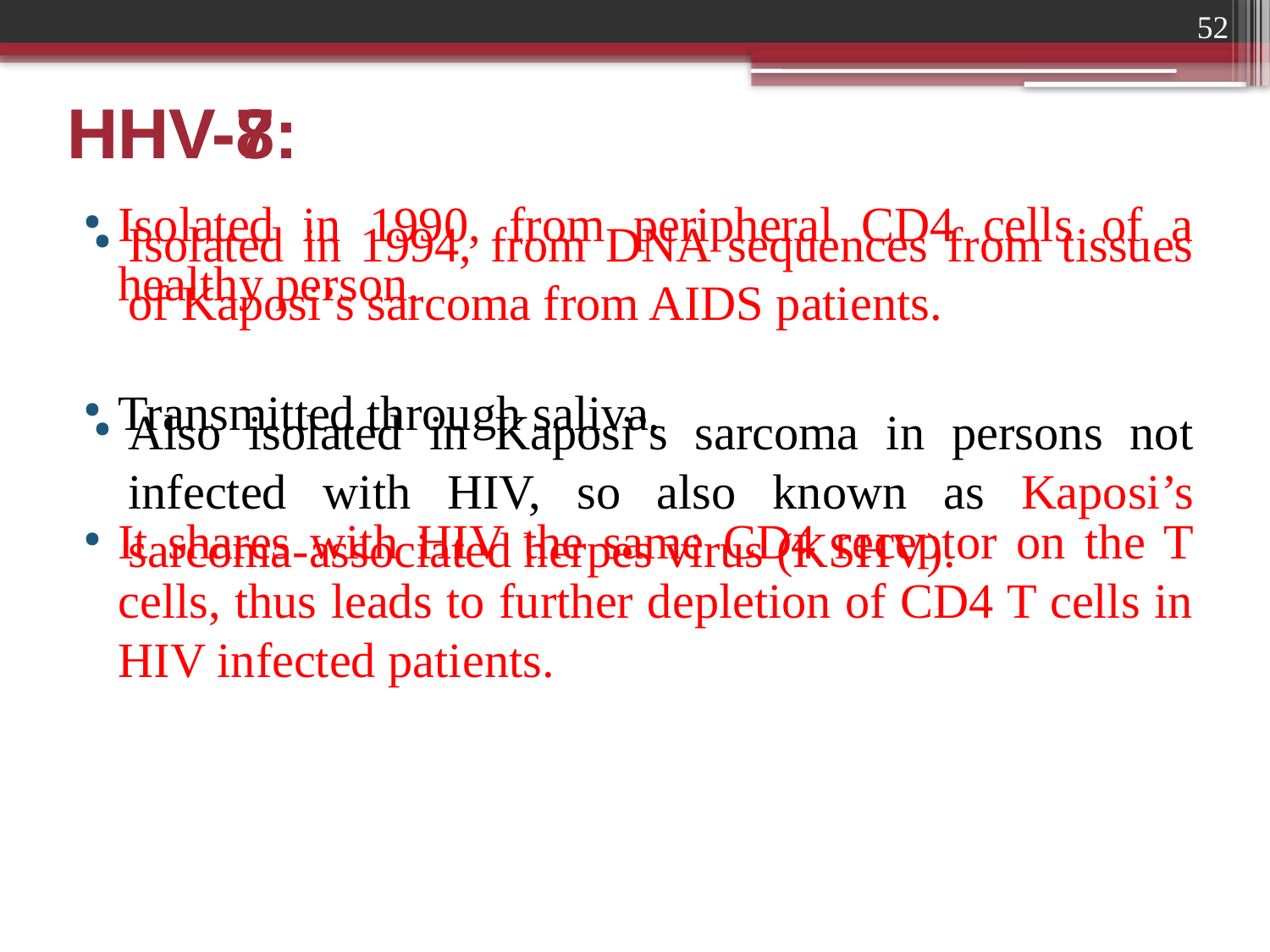

52
# HHV-7:
HHV-8:
Isolated in 1990, from peripheral CD4 cells of a healthy person.

Transmitted through saliva.

It shares with HIV the same CD4 receptor on the T cells, thus leads to further depletion of CD4 T cells in HIV infected patients.

Isolated in 1994, from DNA sequences from tissues of Kaposi’s sarcoma from AIDS patients.

Also isolated in Kaposi’s sarcoma in persons not infected with HIV, so also known as Kaposi’s sarcoma-associated herpes virus (KSHV).